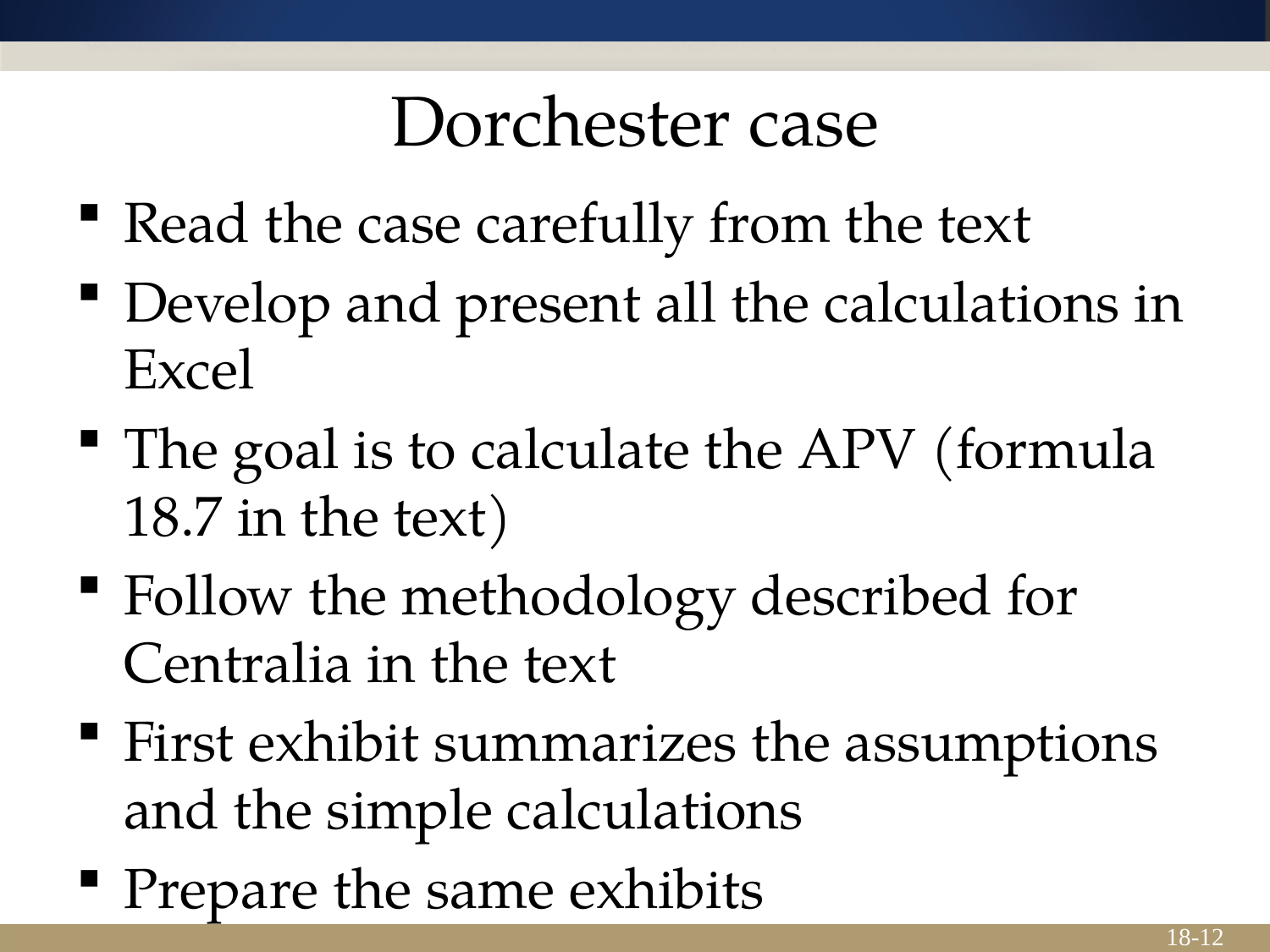

# Dorchester case
Read the case carefully from the text
Develop and present all the calculations in Excel
The goal is to calculate the APV (formula 18.7 in the text)
Follow the methodology described for Centralia in the text
First exhibit summarizes the assumptions and the simple calculations
Prepare the same exhibits